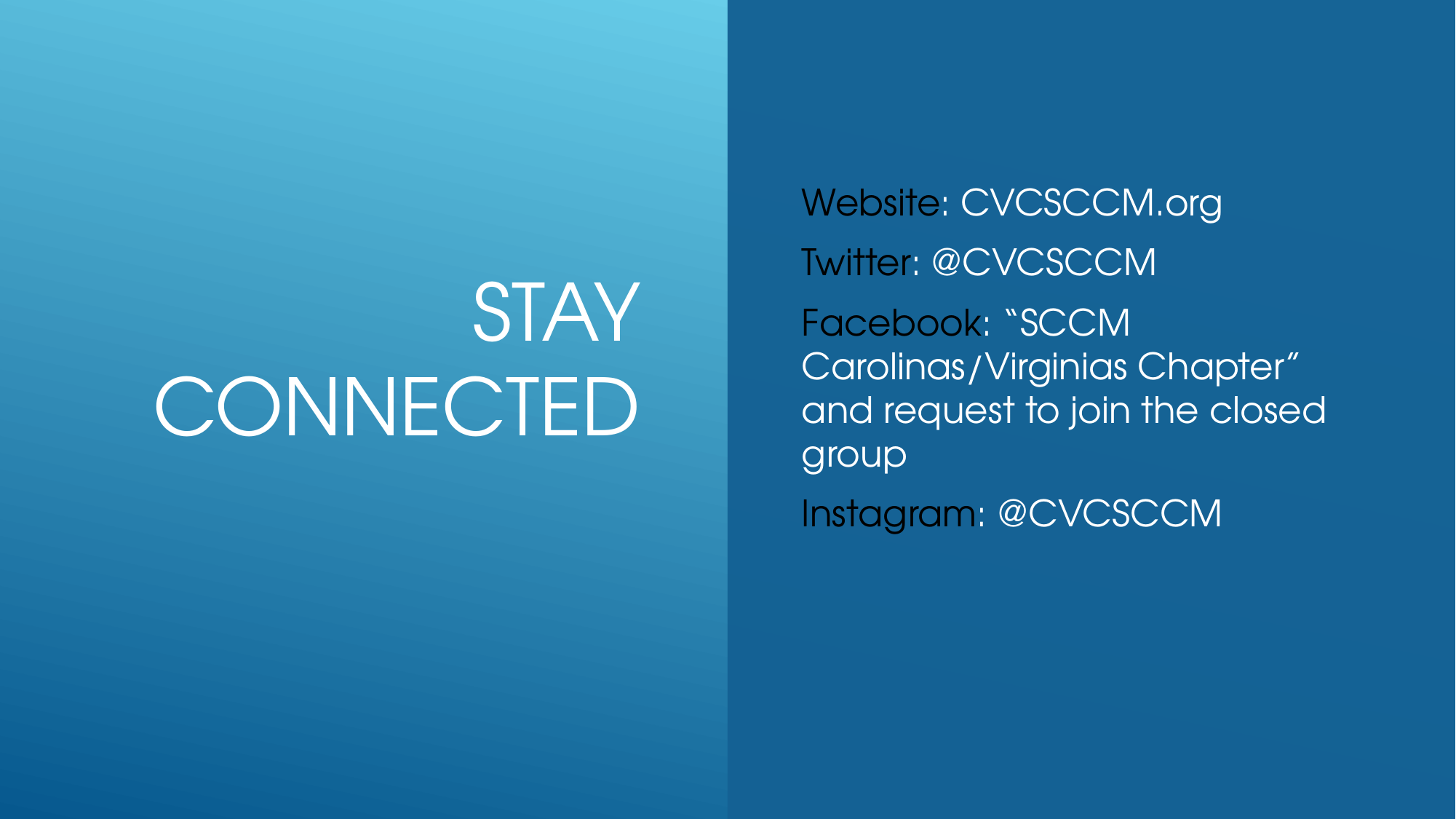

# Stay Connected
Website: CVCSCCM.org
Twitter: @CVCSCCM
Facebook: “SCCM Carolinas/Virginias Chapter” and request to join the closed group
Instagram: @CVCSCCM